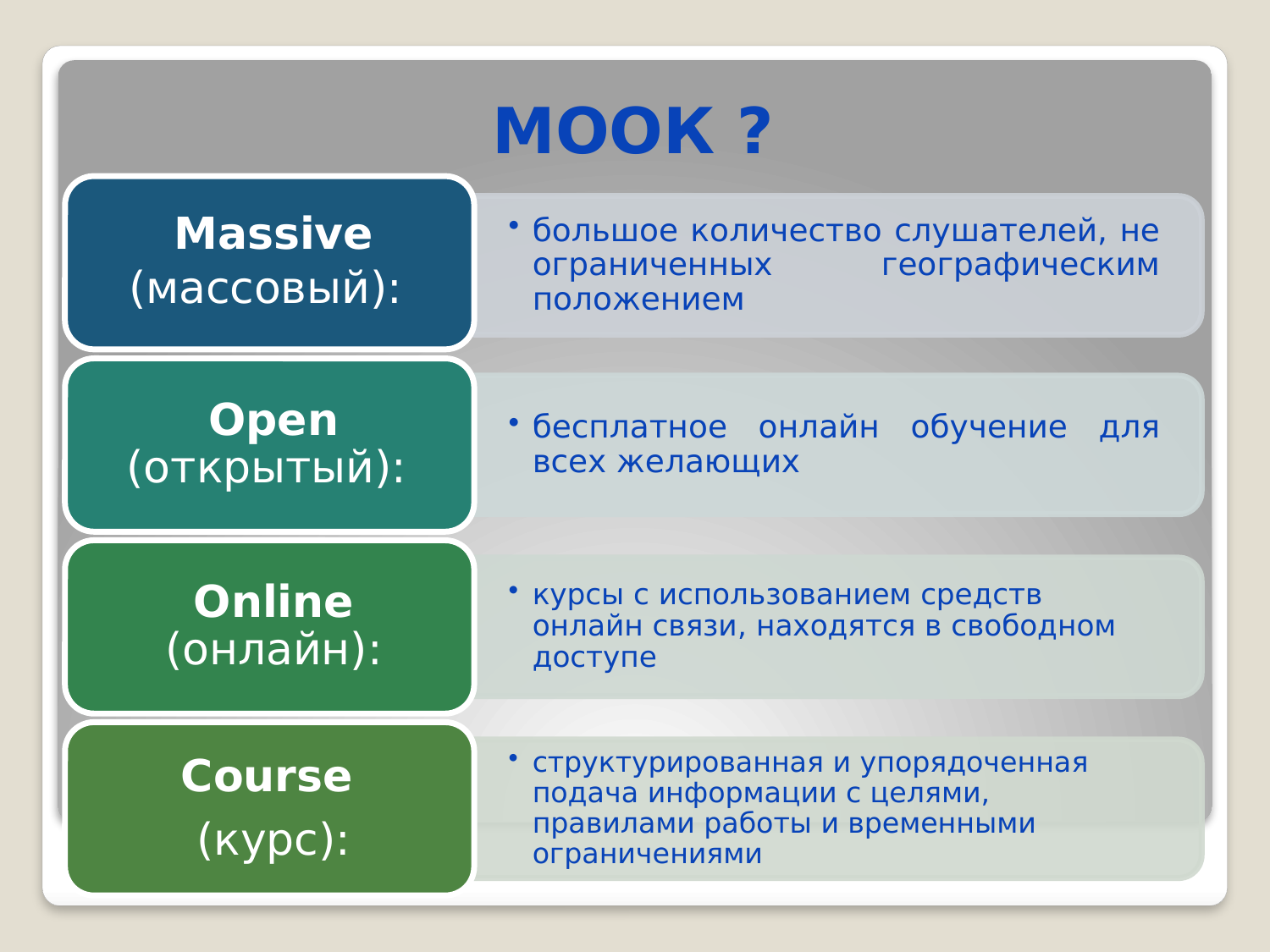

# MOOК ?
большое количество слушателей, не ограниченных географическим положением
Massive (массовый):
бесплатное онлайн обучение для всех желающих
Open (открытый):
курсы с использованием средств онлайн связи, находятся в свободном доступе
Online (онлайн):
структурированная и упорядоченная подача информации с целями, правилами работы и временными ограничениями
Course
(курс):